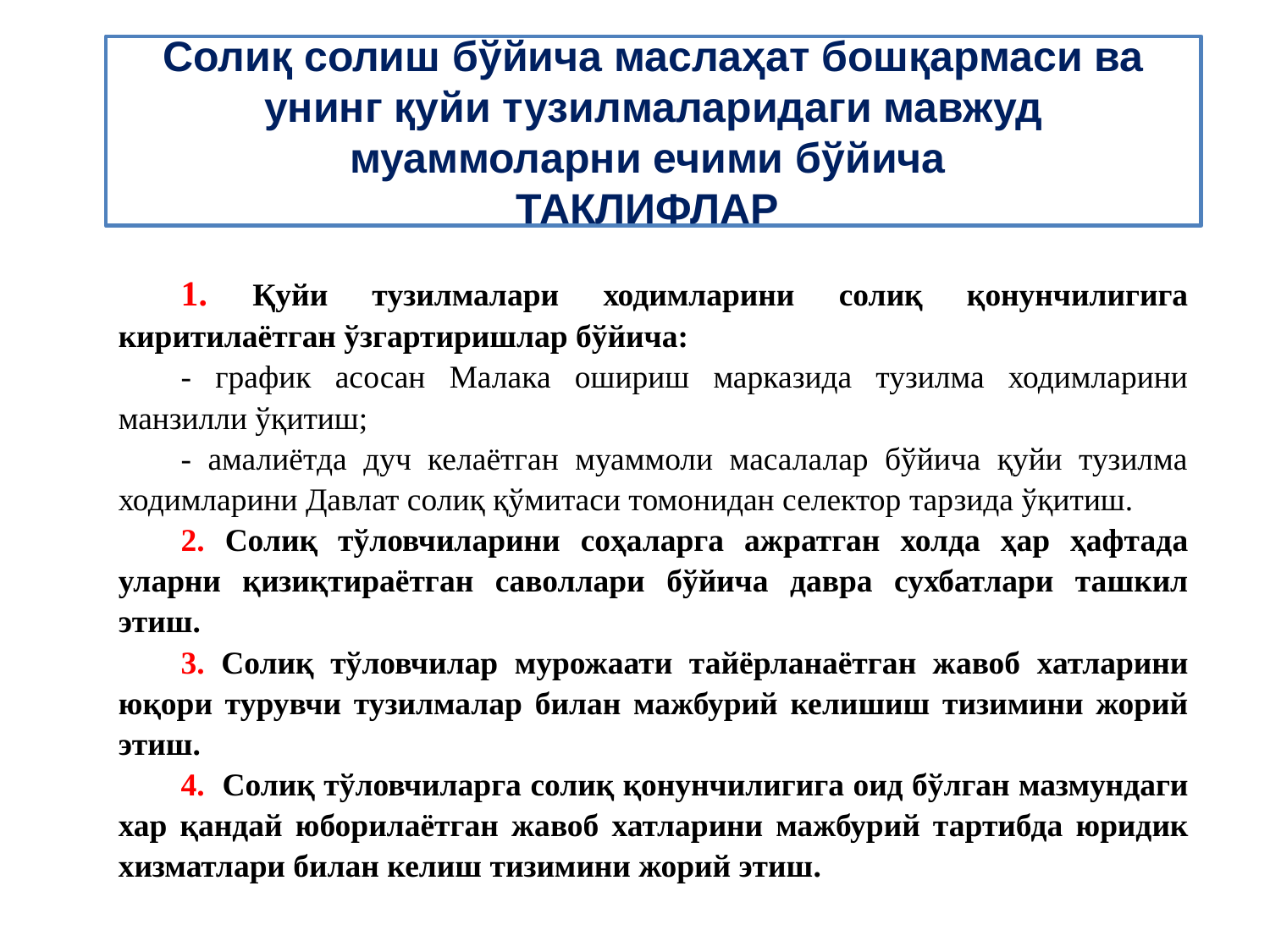

# Солиқ солиш бўйича маслаҳат бошқармаси ва унинг қуйи тузилмаларидаги мавжуд муаммоларни ечими бўйича ТАКЛИФЛАР
1. Қуйи тузилмалари ходимларини солиқ қонунчилигига киритилаётган ўзгартиришлар бўйича:
- график асосан Малака ошириш марказида тузилма ходимларини манзилли ўқитиш;
- амалиётда дуч келаётган муаммоли масалалар бўйича қуйи тузилма ходимларини Давлат солиқ қўмитаси томонидан селектор тарзида ўқитиш.
2. Солиқ тўловчиларини соҳаларга ажратган холда ҳар ҳафтада уларни қизиқтираётган саволлари бўйича давра сухбатлари ташкил этиш.
3. Солиқ тўловчилар мурожаати тайёрланаётган жавоб хатларини юқори турувчи тузилмалар билан мажбурий келишиш тизимини жорий этиш.
4.  Солиқ тўловчиларга солиқ қонунчилигига оид бўлган мазмундаги хар қандай юборилаётган жавоб хатларини мажбурий тартибда юридик хизматлари билан келиш тизимини жорий этиш.